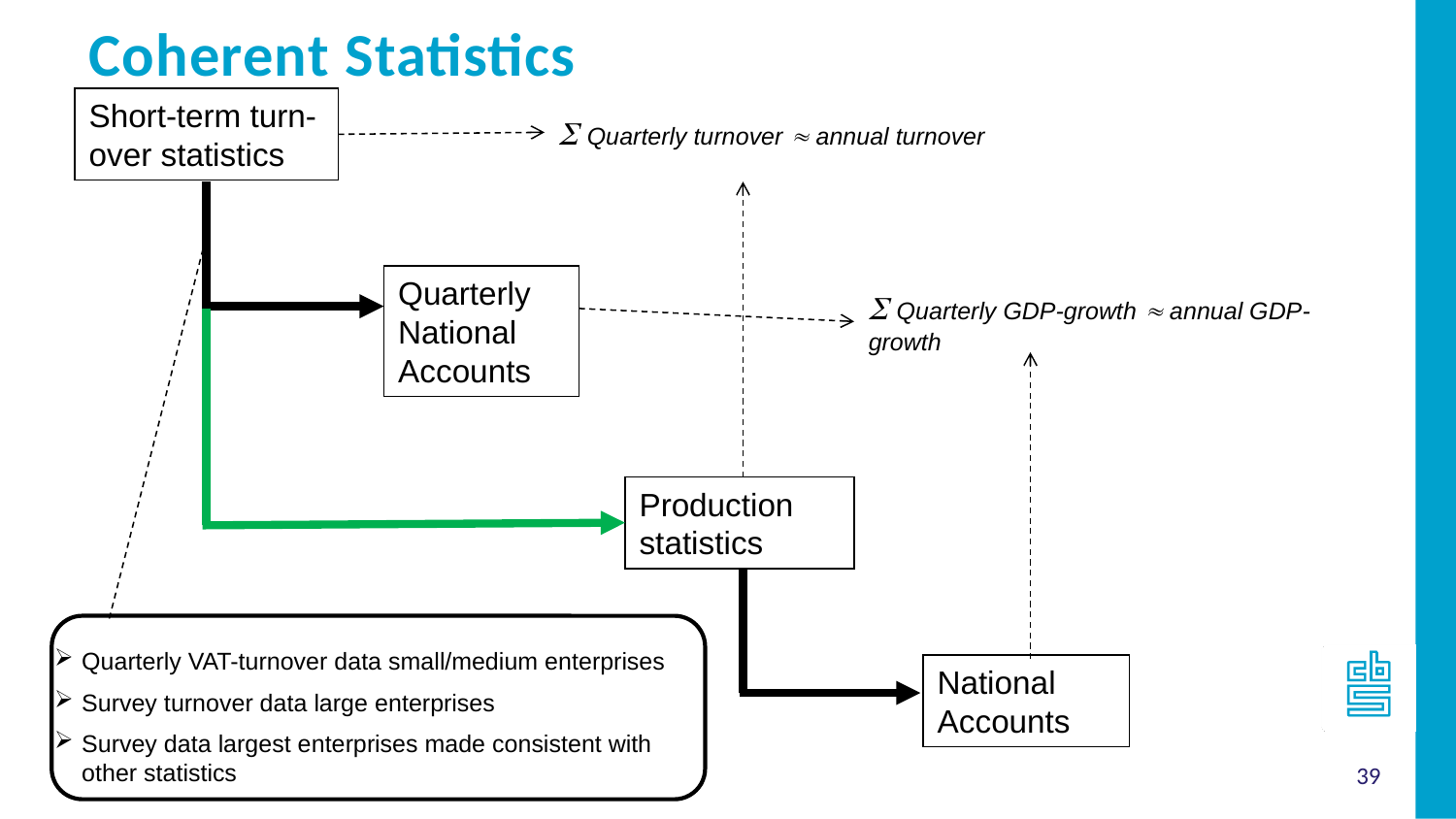

Coherent Statistics
Short-term turn-over statistics
Σ Quarterly turnover ≈ annual turnover
Quarterly National Accounts
Σ Quarterly GDP-growth ≈ annual GDP-growth
Production statistics

Quarterly VAT-turnover data small/medium enterprises
Survey turnover data large enterprises
Survey data largest enterprises made consistent with other statistics
National Accounts
39